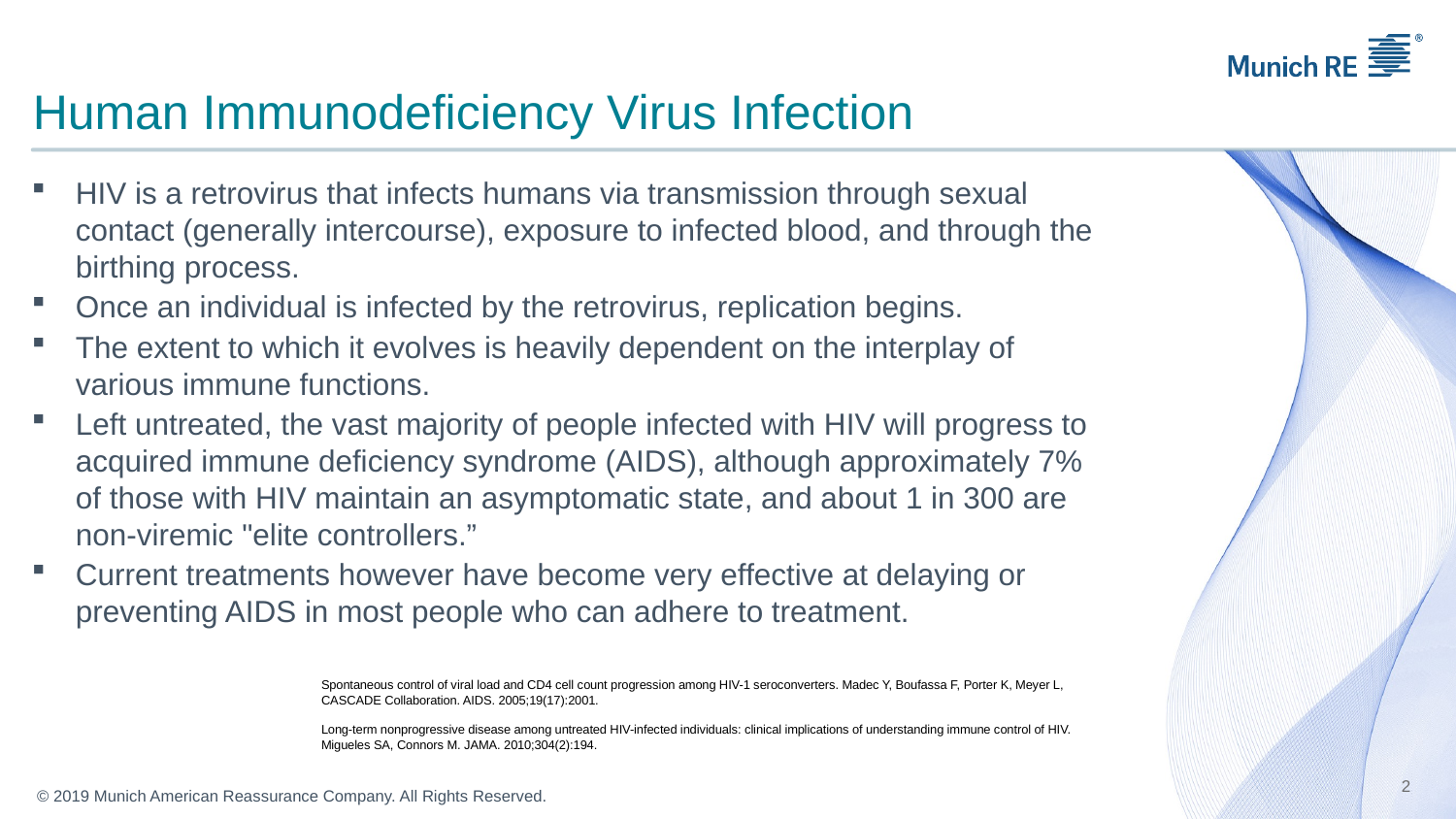

# Human Immunodeficiency Virus Infection
HIV is a retrovirus that infects humans via transmission through sexual contact (generally intercourse), exposure to infected blood, and through the birthing process.
Once an individual is infected by the retrovirus, replication begins.
The extent to which it evolves is heavily dependent on the interplay of various immune functions.
Left untreated, the vast majority of people infected with HIV will progress to acquired immune deficiency syndrome (AIDS), although approximately 7% of those with HIV maintain an asymptomatic state, and about 1 in 300 are non-viremic "elite controllers.”
Current treatments however have become very effective at delaying or preventing AIDS in most people who can adhere to treatment.

Spontaneous control of viral load and CD4 cell count progression among HIV-1 seroconverters. Madec Y, Boufassa F, Porter K, Meyer L, CASCADE Collaboration. AIDS. 2005;19(17):2001.

Long-term nonprogressive disease among untreated HIV-infected individuals: clinical implications of understanding immune control of HIV. Migueles SA, Connors M. JAMA. 2010;304(2):194.

2